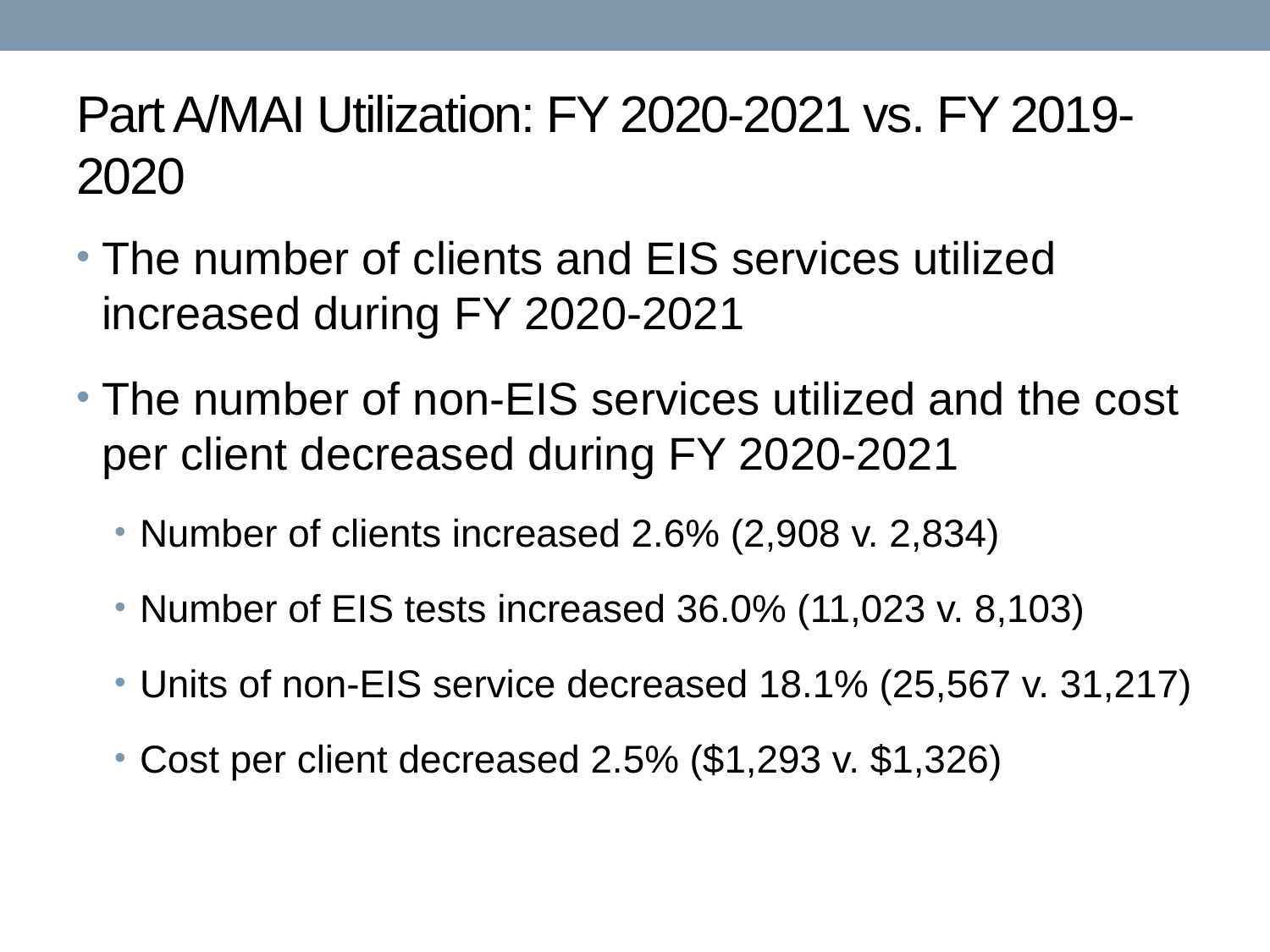

# Part A/MAI Utilization: FY 2020-2021 vs. FY 2019-2020
The number of clients and EIS services utilized increased during FY 2020-2021
The number of non-EIS services utilized and the cost per client decreased during FY 2020-2021
Number of clients increased 2.6% (2,908 v. 2,834)
Number of EIS tests increased 36.0% (11,023 v. 8,103)
Units of non-EIS service decreased 18.1% (25,567 v. 31,217)
Cost per client decreased 2.5% ($1,293 v. $1,326)